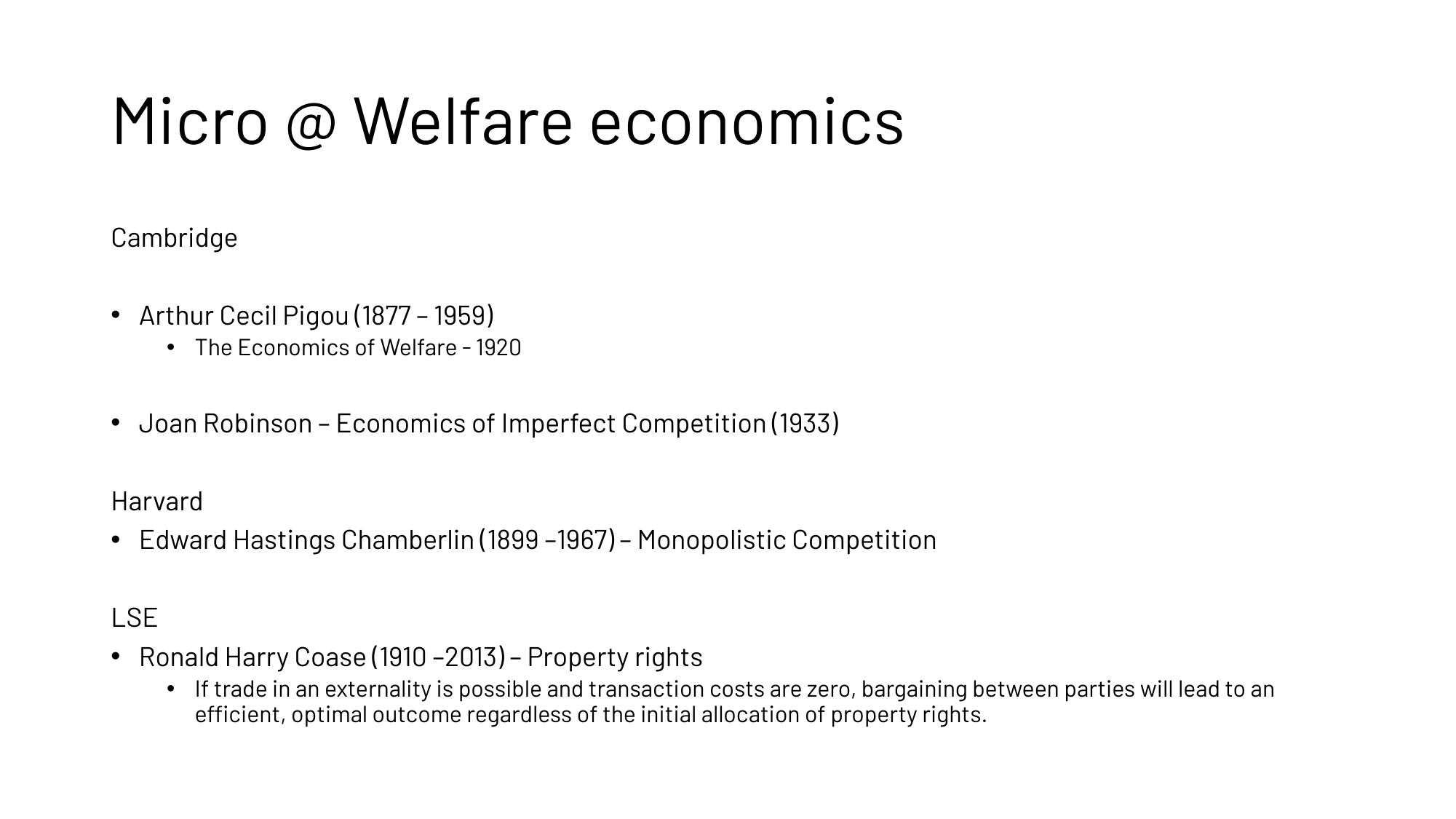

# Micro @ Welfare economics
Cambridge

Arthur Cecil Pigou (1877 – 1959)
The Economics of Welfare - 1920

Joan Robinson – Economics of Imperfect Competition (1933)

Harvard
Edward Hastings Chamberlin (1899 –1967) – Monopolistic Competition

LSE
Ronald Harry Coase (1910 –2013) – Property rights
If trade in an externality is possible and transaction costs are zero, bargaining between parties will lead to an efficient, optimal outcome regardless of the initial allocation of property rights.